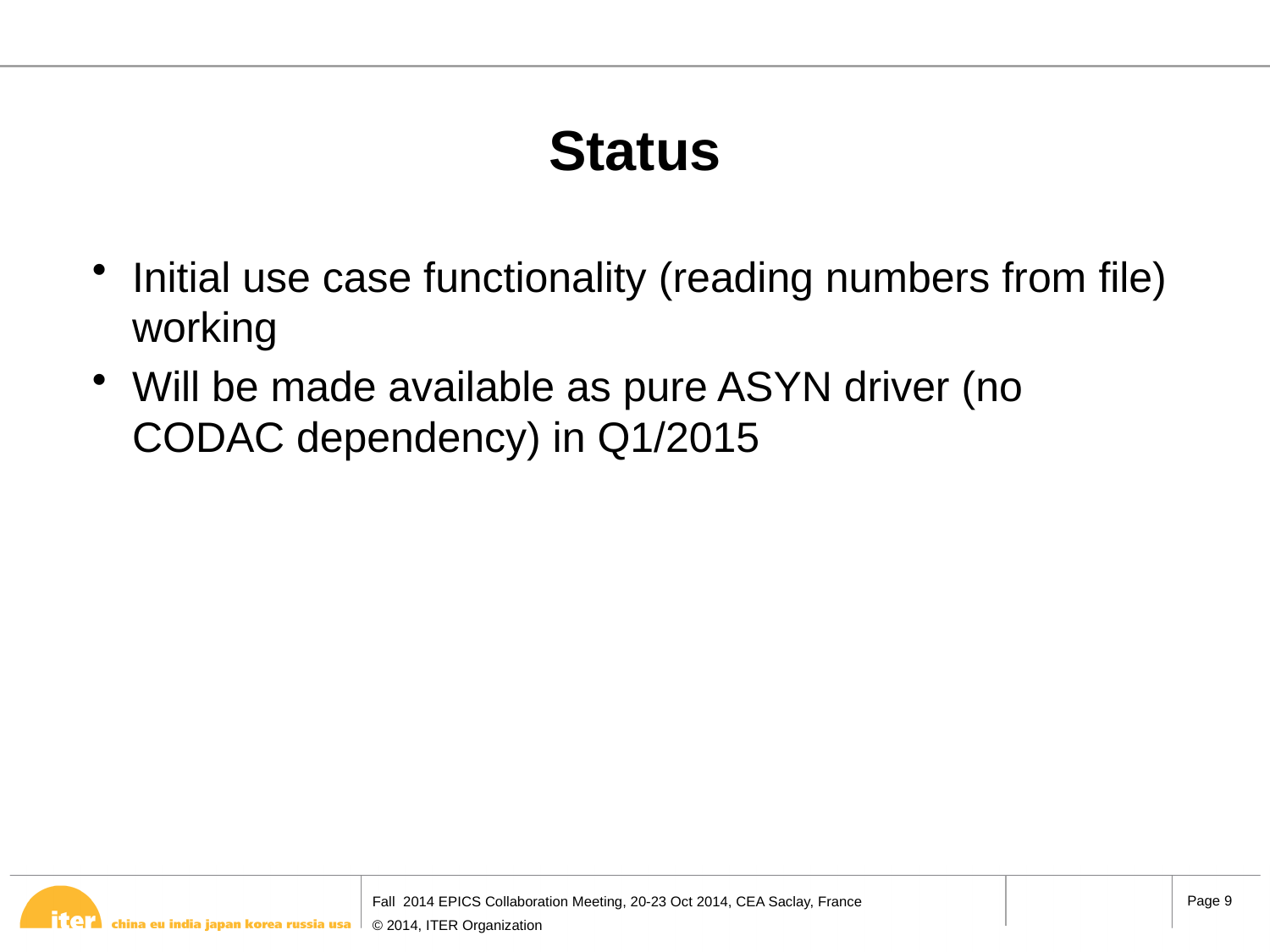

# Status
Initial use case functionality (reading numbers from file) working
Will be made available as pure ASYN driver (no CODAC dependency) in Q1/2015